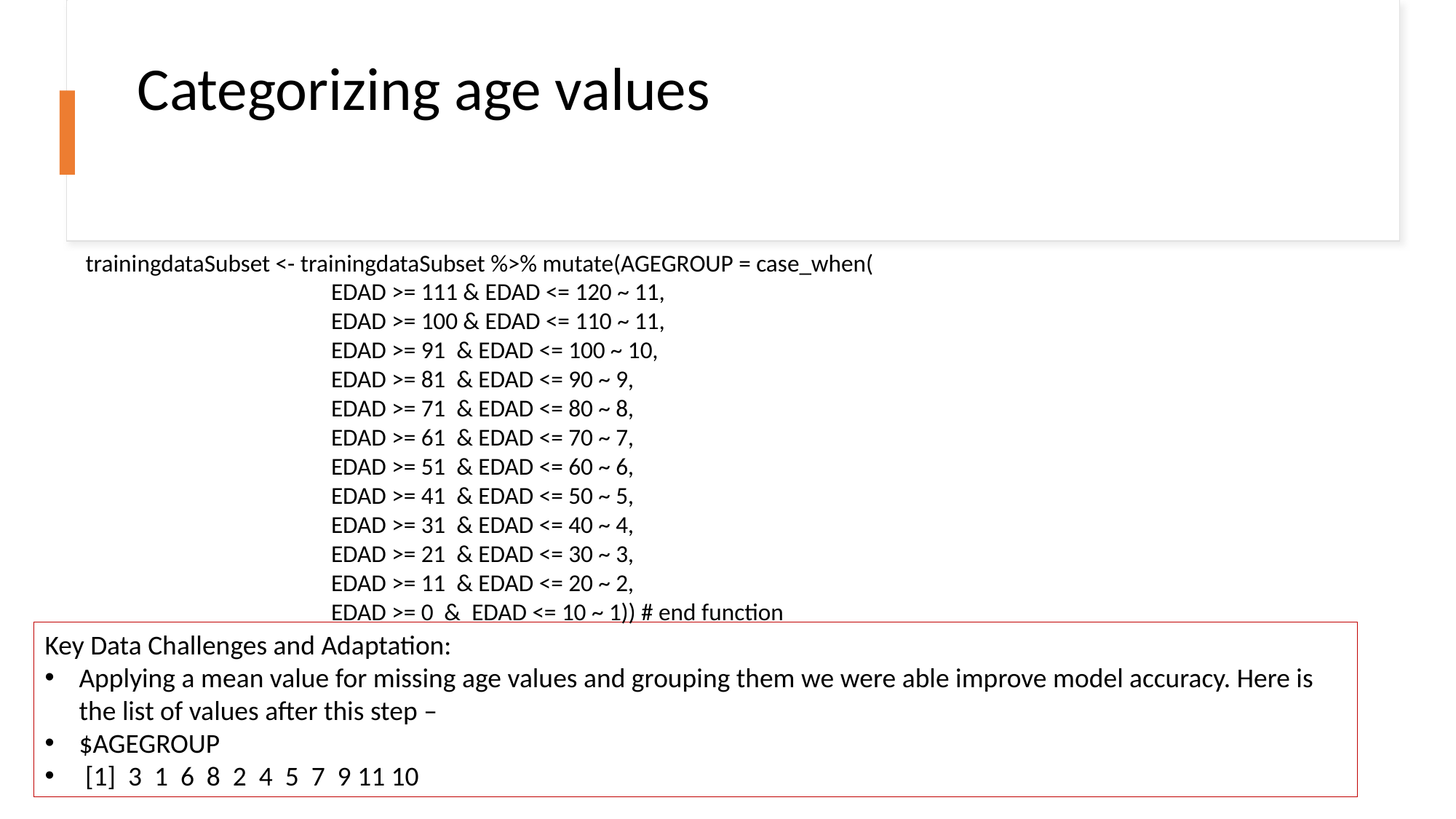

# Categorizing age values

trainingdataSubset <- trainingdataSubset %>% mutate(AGEGROUP = case_when(
                                             EDAD >= 111 & EDAD <= 120 ~ 11,
                                             EDAD >= 100 & EDAD <= 110 ~ 11,
                                             EDAD >= 91  & EDAD <= 100 ~ 10,
                                             EDAD >= 81  & EDAD <= 90 ~ 9,
                                             EDAD >= 71  & EDAD <= 80 ~ 8,
                                             EDAD >= 61  & EDAD <= 70 ~ 7,
                                             EDAD >= 51  & EDAD <= 60 ~ 6,
                                             EDAD >= 41  & EDAD <= 50 ~ 5,
                                             EDAD >= 31  & EDAD <= 40 ~ 4,
                                             EDAD >= 21  & EDAD <= 30 ~ 3,
                                             EDAD >= 11  & EDAD <= 20 ~ 2,
                                             EDAD >= 0  &  EDAD <= 10 ~ 1)) # end function
Key Data Challenges and Adaptation:
Applying a mean value for missing age values and grouping them we were able improve model accuracy. Here is the list of values after this step –
$AGEGROUP
 [1]  3  1  6  8  2  4  5  7  9 11 10